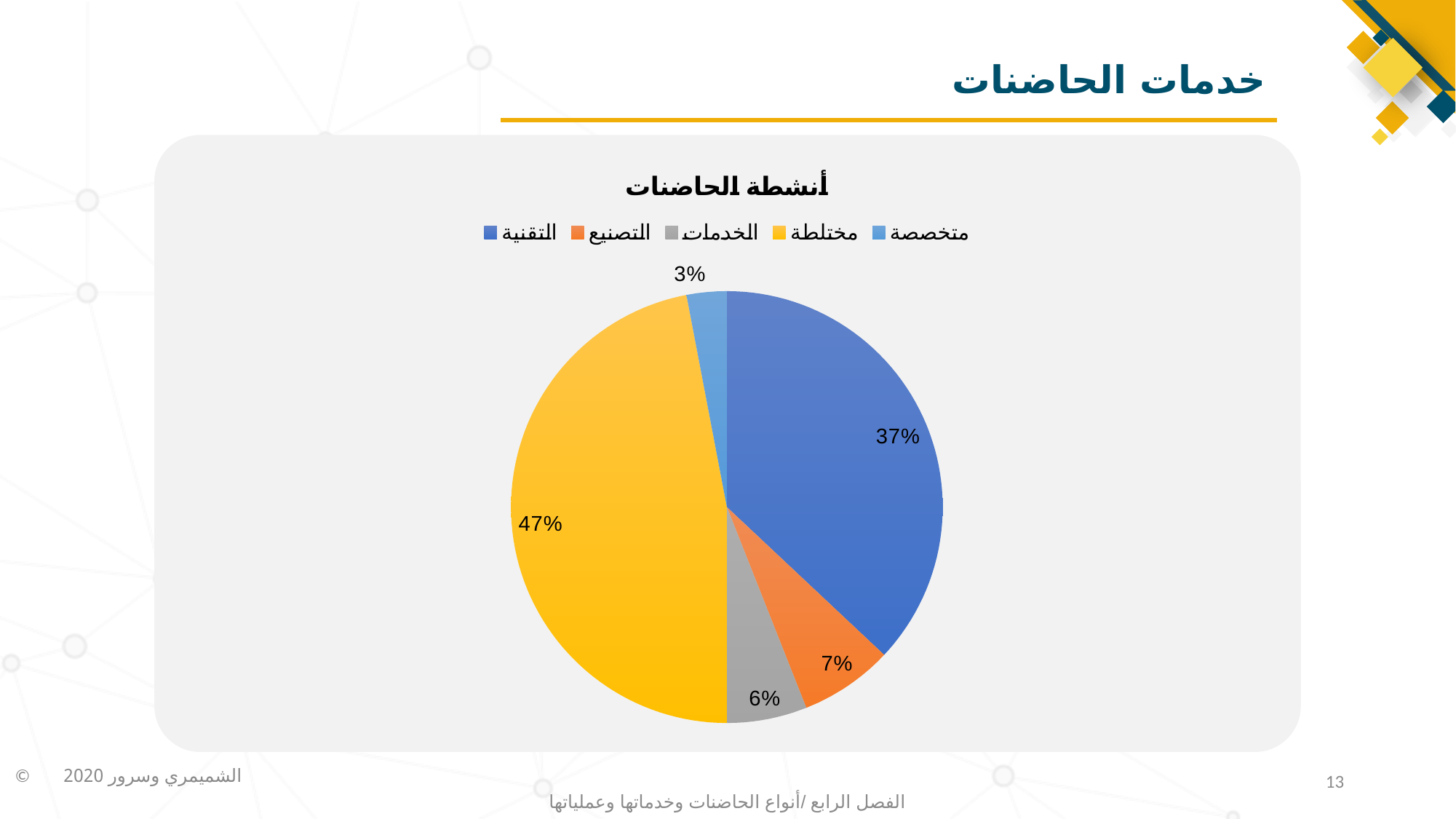

# خدمات الحاضنات

### Chart:

| Category | أنشطة الحاضنات |
|---|---|
| التقنية | 37.0 |
| التصنيع | 7.0 |
| الخدمات | 6.0 |
| مختلطة | 47.0 |
| متخصصة | 3.0 |
13
الفصل الرابع /أنواع الحاضنات وخدماتها وعملياتها